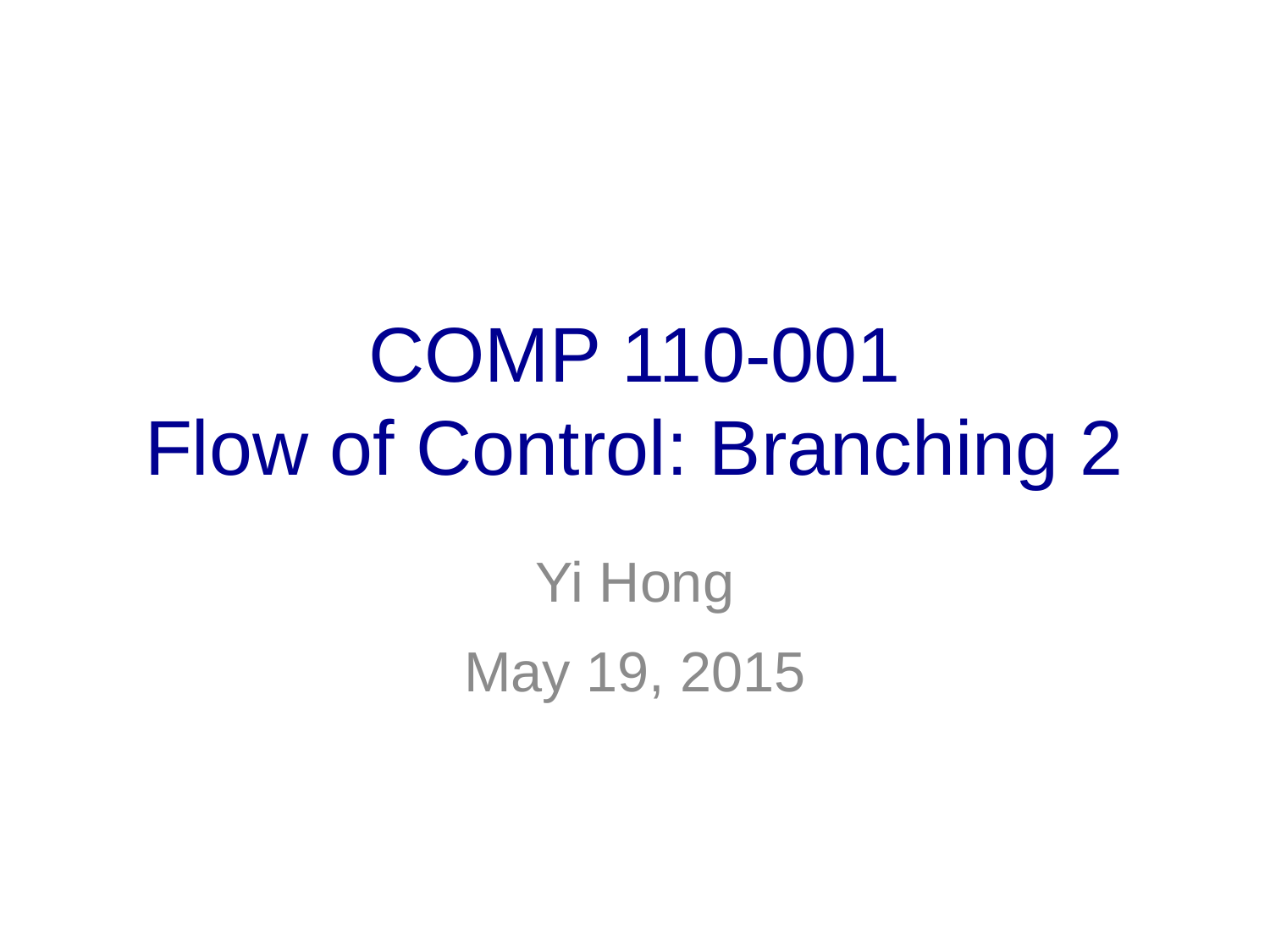

# COMP 110-001 Flow of Control: Branching 2
Yi Hong
May 19, 2015